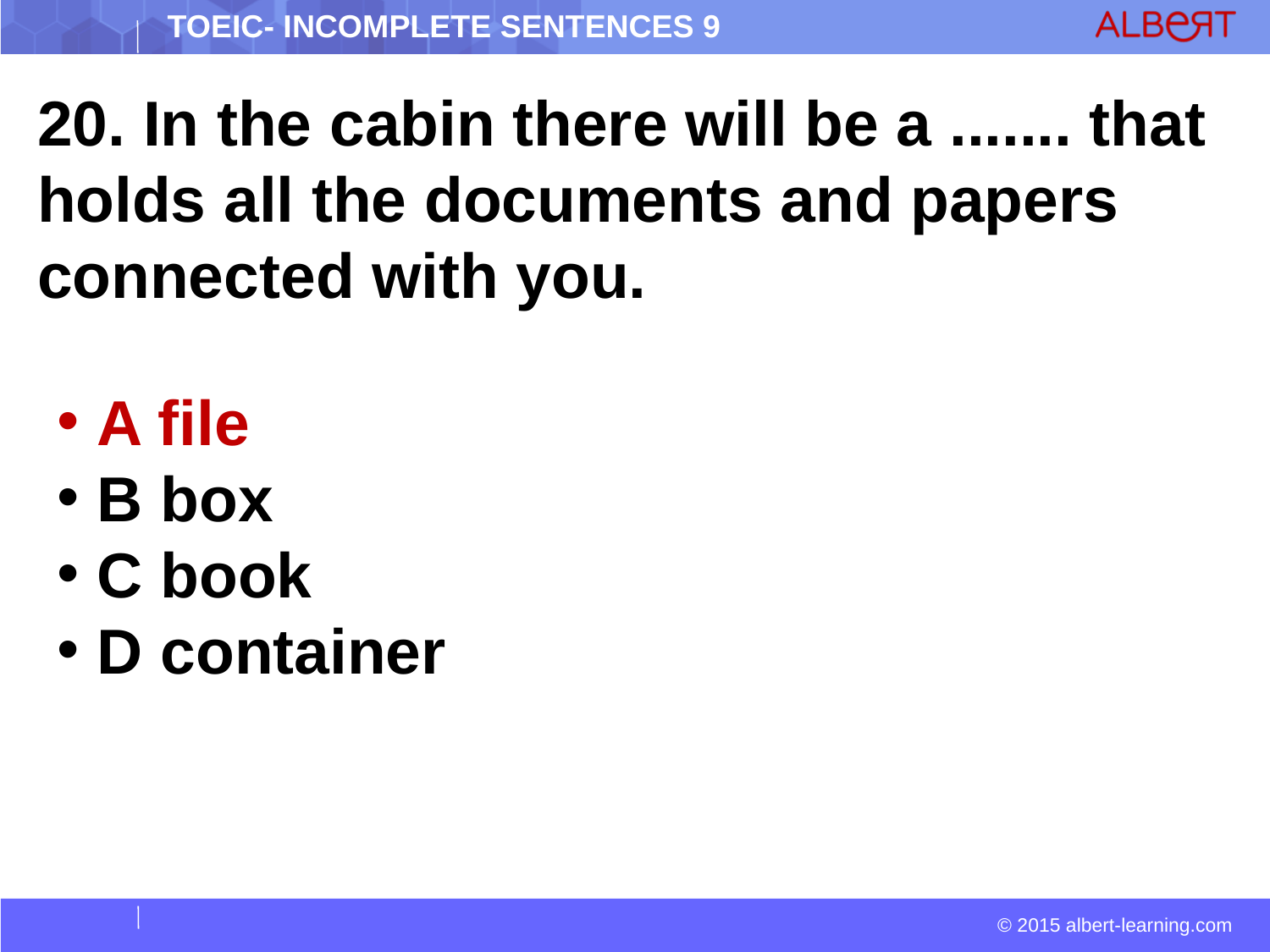

20. In the cabin there will be a ....... that holds all the documents and papers connected with you.
 A file
 B box
 C book
 D container